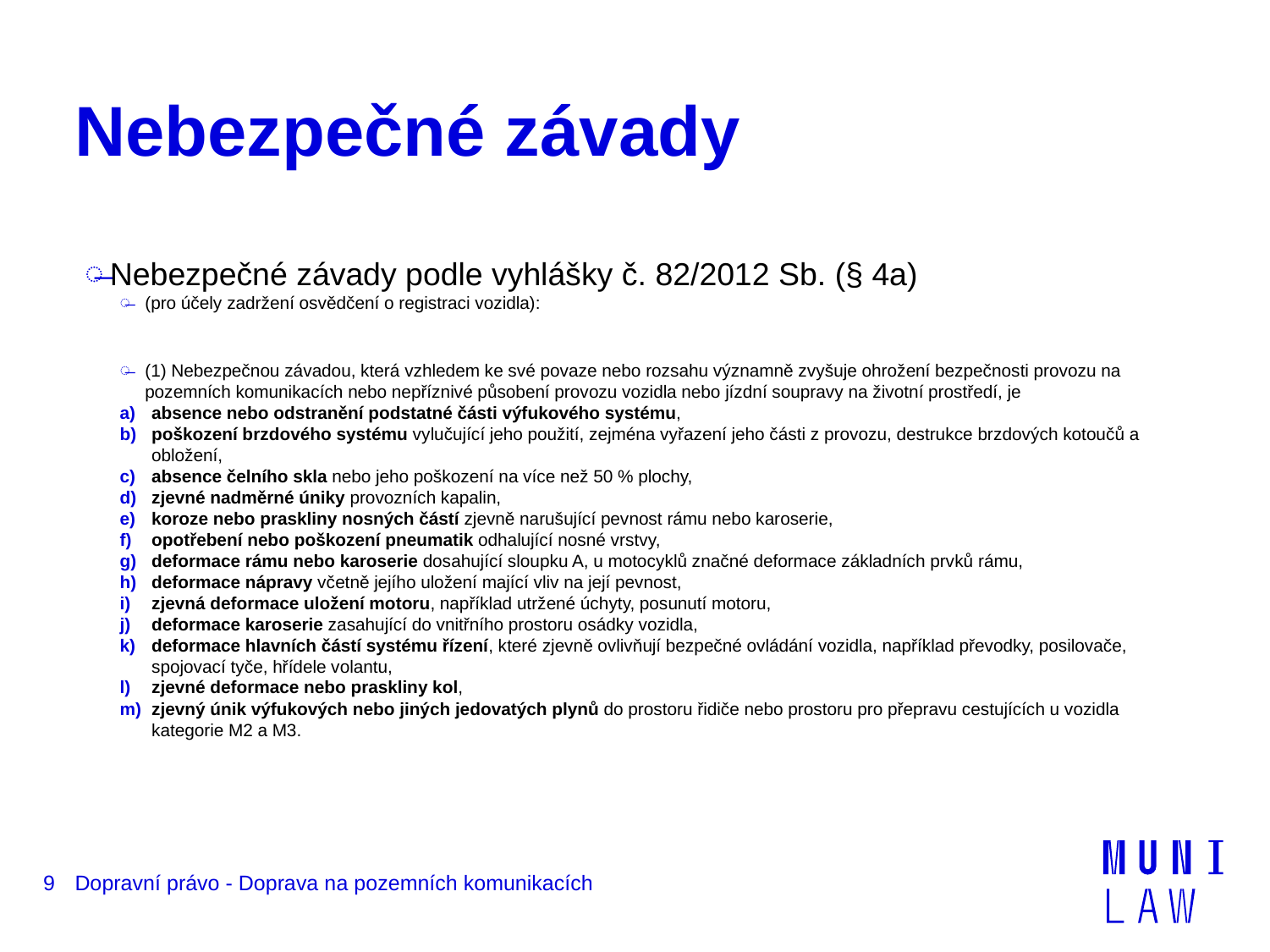

# Nebezpečné závady
Nebezpečné závady podle vyhlášky č. 82/2012 Sb. (§ 4a)
(pro účely zadržení osvědčení o registraci vozidla):

(1) Nebezpečnou závadou, která vzhledem ke své povaze nebo rozsahu významně zvyšuje ohrožení bezpečnosti provozu na pozemních komunikacích nebo nepříznivé působení provozu vozidla nebo jízdní soupravy na životní prostředí, je
absence nebo odstranění podstatné části výfukového systému,
poškození brzdového systému vylučující jeho použití, zejména vyřazení jeho části z provozu, destrukce brzdových kotoučů a obložení,
absence čelního skla nebo jeho poškození na více než 50 % plochy,
zjevné nadměrné úniky provozních kapalin,
koroze nebo praskliny nosných částí zjevně narušující pevnost rámu nebo karoserie,
opotřebení nebo poškození pneumatik odhalující nosné vrstvy,
deformace rámu nebo karoserie dosahující sloupku A, u motocyklů značné deformace základních prvků rámu,
deformace nápravy včetně jejího uložení mající vliv na její pevnost,
zjevná deformace uložení motoru, například utržené úchyty, posunutí motoru,
deformace karoserie zasahující do vnitřního prostoru osádky vozidla,
deformace hlavních částí systému řízení, které zjevně ovlivňují bezpečné ovládání vozidla, například převodky, posilovače, spojovací tyče, hřídele volantu,
zjevné deformace nebo praskliny kol,
zjevný únik výfukových nebo jiných jedovatých plynů do prostoru řidiče nebo prostoru pro přepravu cestujících u vozidla kategorie M2 a M3.
9
Dopravní právo - Doprava na pozemních komunikacích